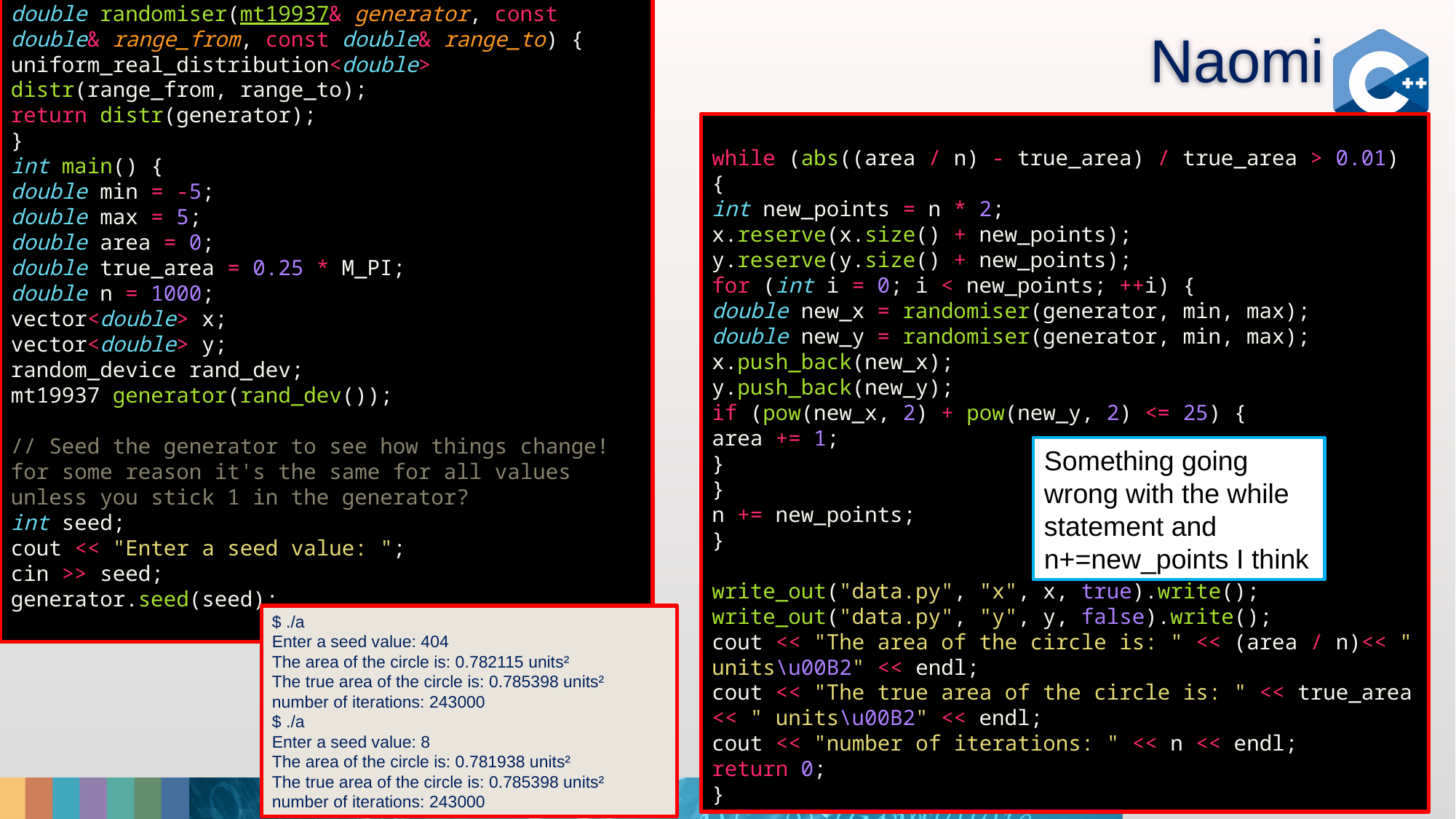

# Naomi
double randomiser(mt19937& generator, const double& range_from, const double& range_to) {
uniform_real_distribution<double> distr(range_from, range_to);
return distr(generator);
}
int main() {
double min = -5;
double max = 5;
double area = 0;
double true_area = 0.25 * M_PI;
double n = 1000;
vector<double> x;
vector<double> y;
random_device rand_dev;
mt19937 generator(rand_dev());

// Seed the generator to see how things change! for some reason it's the same for all values unless you stick 1 in the generator?
int seed;
cout << "Enter a seed value: ";
cin >> seed;
generator.seed(seed);

while (abs((area / n) - true_area) / true_area > 0.01) {
int new_points = n * 2;
x.reserve(x.size() + new_points);
y.reserve(y.size() + new_points);
for (int i = 0; i < new_points; ++i) {
double new_x = randomiser(generator, min, max);
double new_y = randomiser(generator, min, max);
x.push_back(new_x);
y.push_back(new_y);
if (pow(new_x, 2) + pow(new_y, 2) <= 25) {
area += 1;
}
}
n += new_points;
}
write_out("data.py", "x", x, true).write();
write_out("data.py", "y", y, false).write();
cout << "The area of the circle is: " << (area / n)<< " units\u00B2" << endl;
cout << "The true area of the circle is: " << true_area << " units\u00B2" << endl;
cout << "number of iterations: " << n << endl;
return 0;
}
Something going wrong with the while statement and n+=new_points I think
$ ./a
Enter a seed value: 404
The area of the circle is: 0.782115 units²
The true area of the circle is: 0.785398 units²
number of iterations: 243000
$ ./a
Enter a seed value: 8
The area of the circle is: 0.781938 units²
The true area of the circle is: 0.785398 units²
number of iterations: 243000